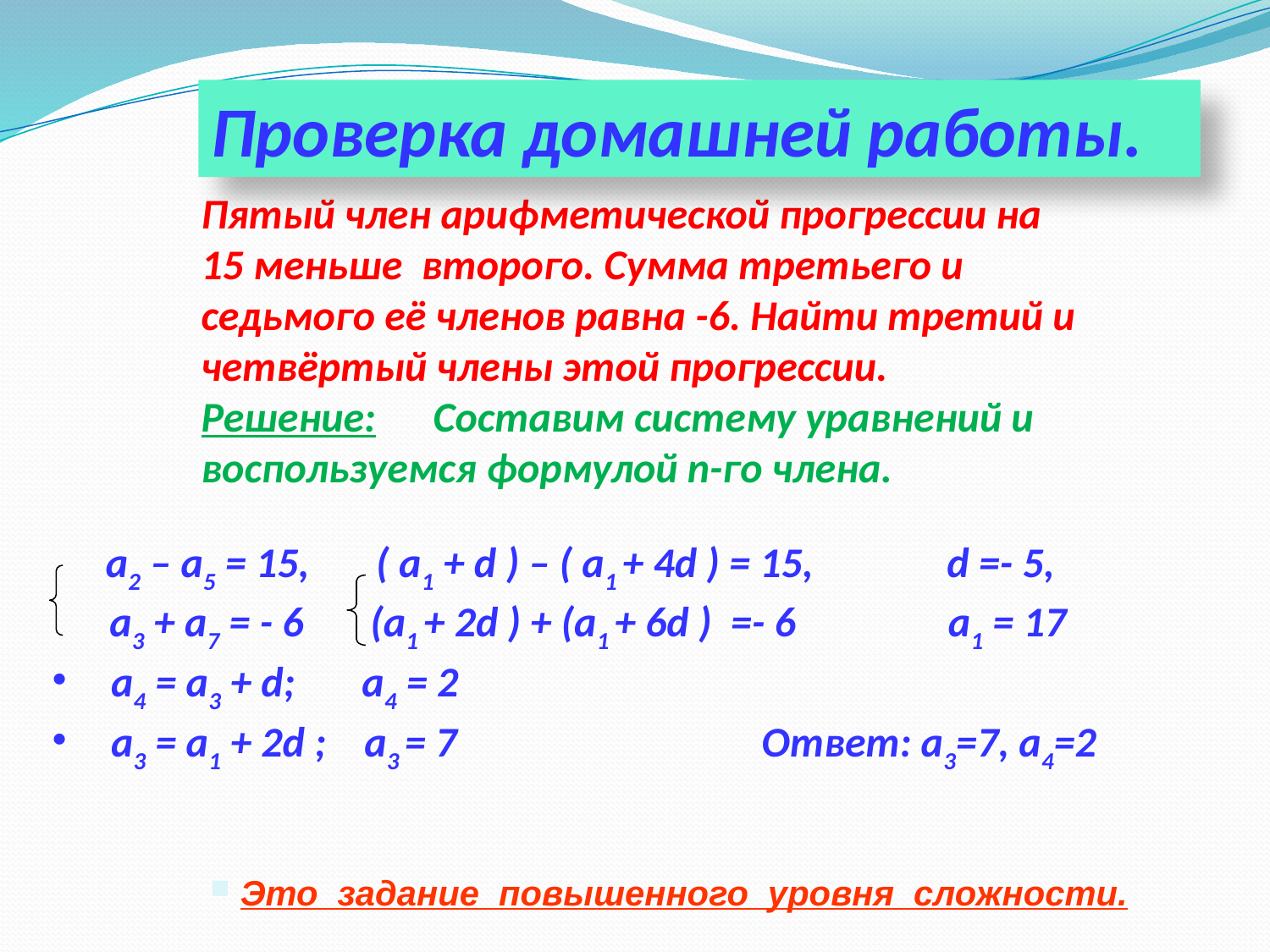

Проверка домашней работы.
Пятый член арифметической прогрессии на  15 меньше  второго. Сумма третьего и седьмого её членов равна -6. Найти третий и четвёртый члены этой прогрессии.
Решение:      Составим систему уравнений и воспользуемся формулой n-го члена.

            а2 – а5 = 15,       ( а1 + d ) – ( а1 + 4d ) = 15,              d =- 5,
      а3 + а7 = - 6       (а1 + 2d ) + (а1 + 6d )  =- 6                а1 = 17
   а4 = а3 + d;       а4 = 2
   а3 = а1 + 2d ;    а3 = 7                                Ответ: а3=7, а4=2

Это  задание  повышенного  уровня  сложности.